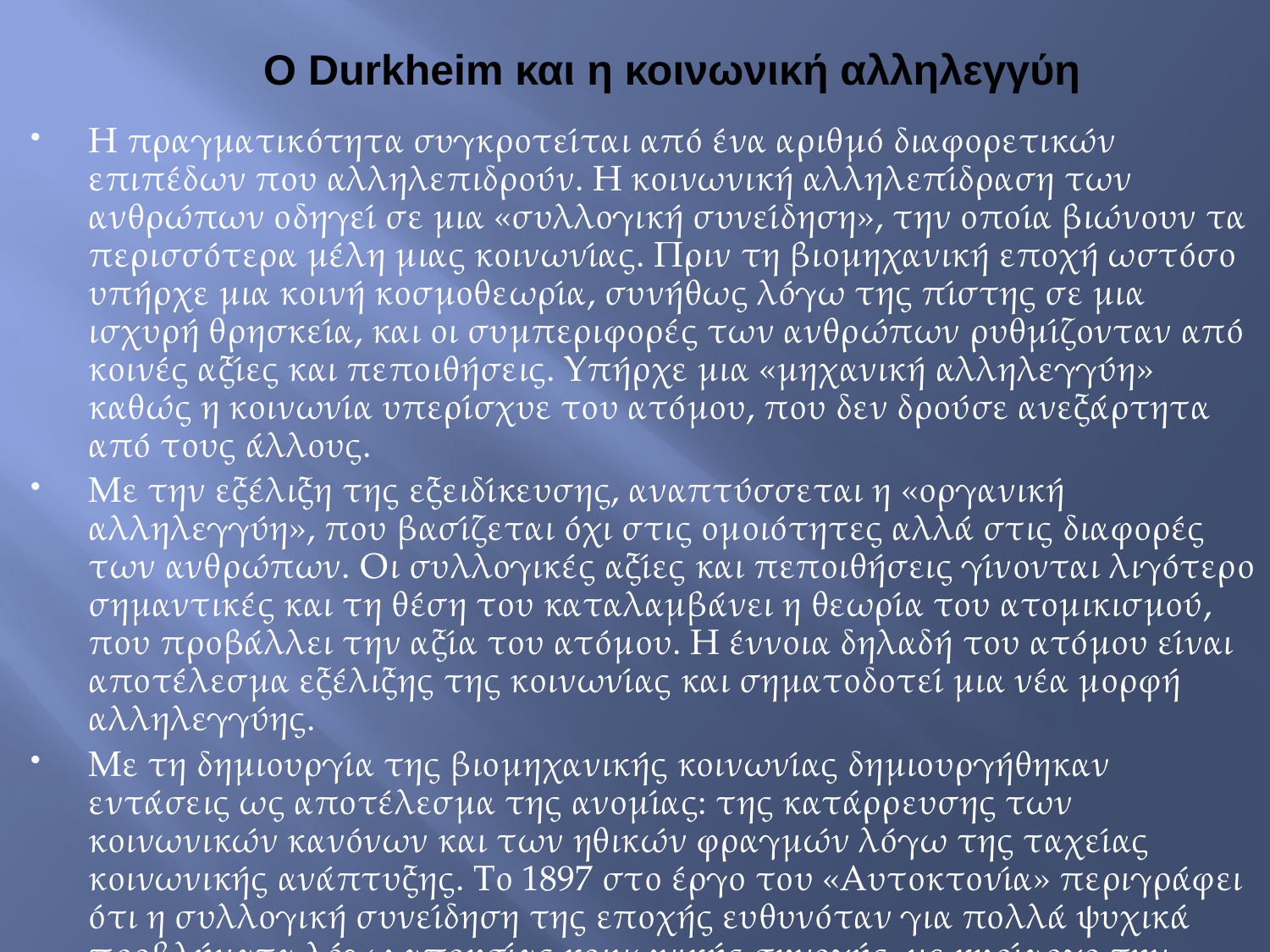

# Ο Durkheim και η κοινωνική αλληλεγγύη
Η πραγματικότητα συγκροτείται από ένα αριθμό διαφορετικών επιπέδων που αλληλεπιδρούν. Η κοινωνική αλληλεπίδραση των ανθρώπων οδηγεί σε μια «συλλογική συνείδηση», την οποία βιώνουν τα περισσότερα μέλη μιας κοινωνίας. Πριν τη βιομηχανική εποχή ωστόσο υπήρχε μια κοινή κοσμοθεωρία, συνήθως λόγω της πίστης σε μια ισχυρή θρησκεία, και οι συμπεριφορές των ανθρώπων ρυθμίζονταν από κοινές αξίες και πεποιθήσεις. Υπήρχε μια «μηχανική αλληλεγγύη» καθώς η κοινωνία υπερίσχυε του ατόμου, που δεν δρούσε ανεξάρτητα από τους άλλους.
Με την εξέλιξη της εξειδίκευσης, αναπτύσσεται η «οργανική αλληλεγγύη», που βασίζεται όχι στις ομοιότητες αλλά στις διαφορές των ανθρώπων. Οι συλλογικές αξίες και πεποιθήσεις γίνονται λιγότερο σημαντικές και τη θέση του καταλαμβάνει η θεωρία του ατομικισμού, που προβάλλει την αξία του ατόμου. Η έννοια δηλαδή του ατόμου είναι αποτέλεσμα εξέλιξης της κοινωνίας και σηματοδοτεί μια νέα μορφή αλληλεγγύης.
Με τη δημιουργία της βιομηχανικής κοινωνίας δημιουργήθηκαν εντάσεις ως αποτέλεσμα της ανομίας: της κατάρρευσης των κοινωνικών κανόνων και των ηθικών φραγμών λόγω της ταχείας κοινωνικής ανάπτυξης. Το 1897 στο έργο του «Αυτοκτονία» περιγράφει ότι η συλλογική συνείδηση της εποχής ευθυνόταν για πολλά ψυχικά προβλήματα λόγω απουσίας κοινωνικής συνοχής, με κυρίαρχο την «αυτοκτονία λόγω ανομίας»